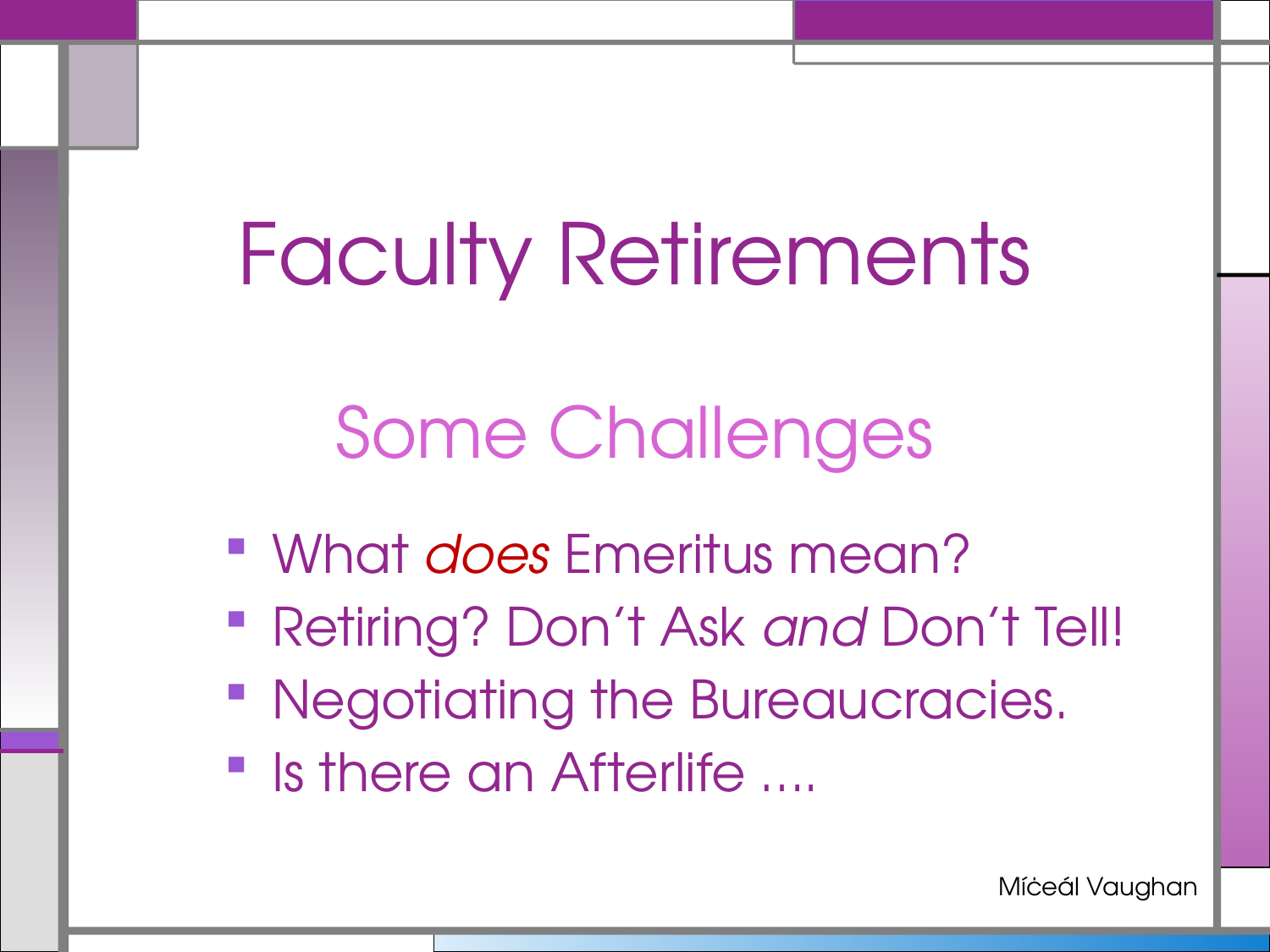

# Faculty Retirements
Some Challenges

What does Emeritus mean?
Retiring? Don’t Ask and Don’t Tell!
Negotiating the Bureaucracies.
Is there an Afterlife ….
Míċeál Vaughan